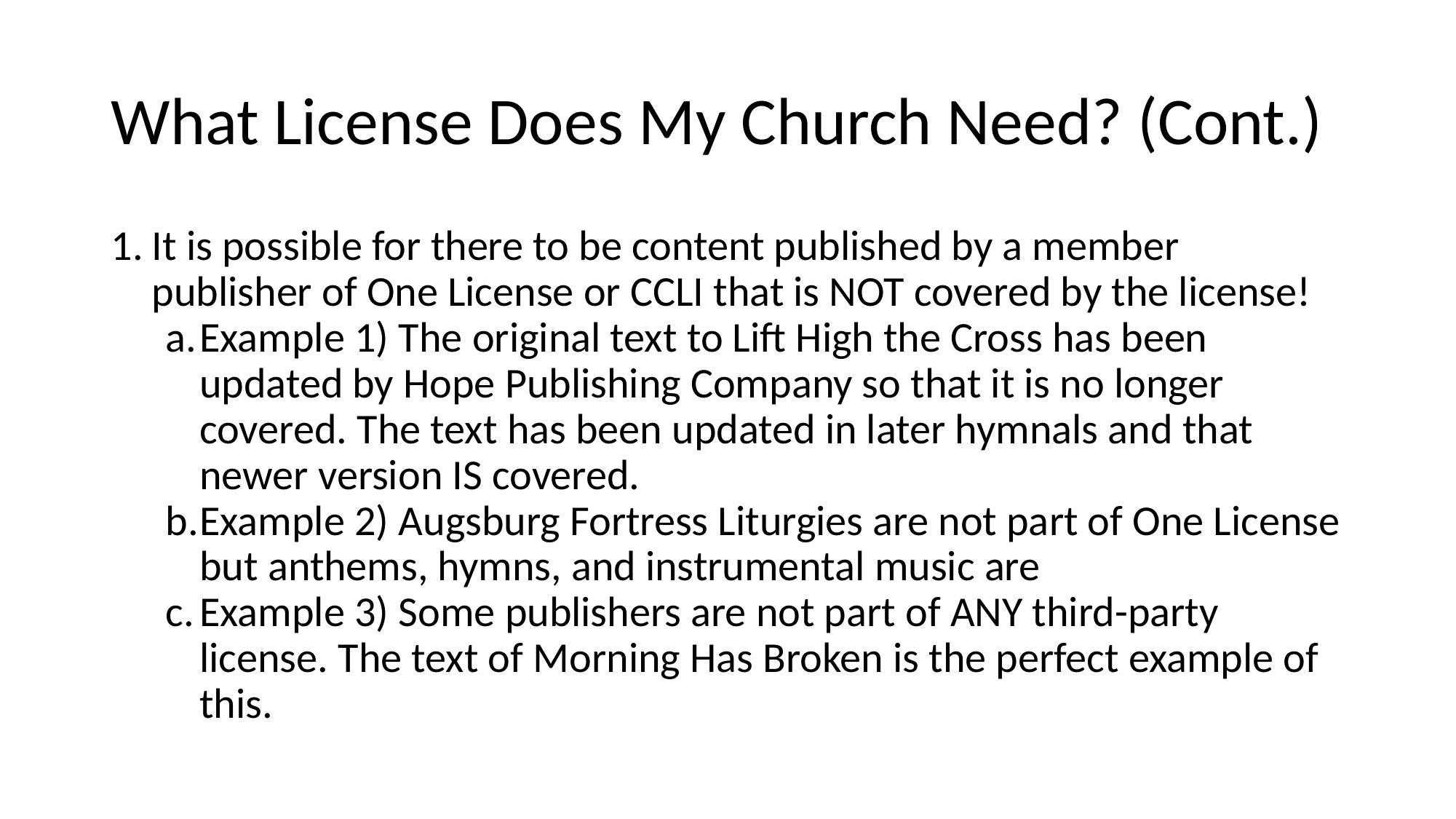

# What License Does My Church Need? (Cont.)
It is possible for there to be content published by a member publisher of One License or CCLI that is NOT covered by the license!
Example 1) The original text to Lift High the Cross has been updated by Hope Publishing Company so that it is no longer covered. The text has been updated in later hymnals and that newer version IS covered.
Example 2) Augsburg Fortress Liturgies are not part of One License but anthems, hymns, and instrumental music are
Example 3) Some publishers are not part of ANY third-party license. The text of Morning Has Broken is the perfect example of this.